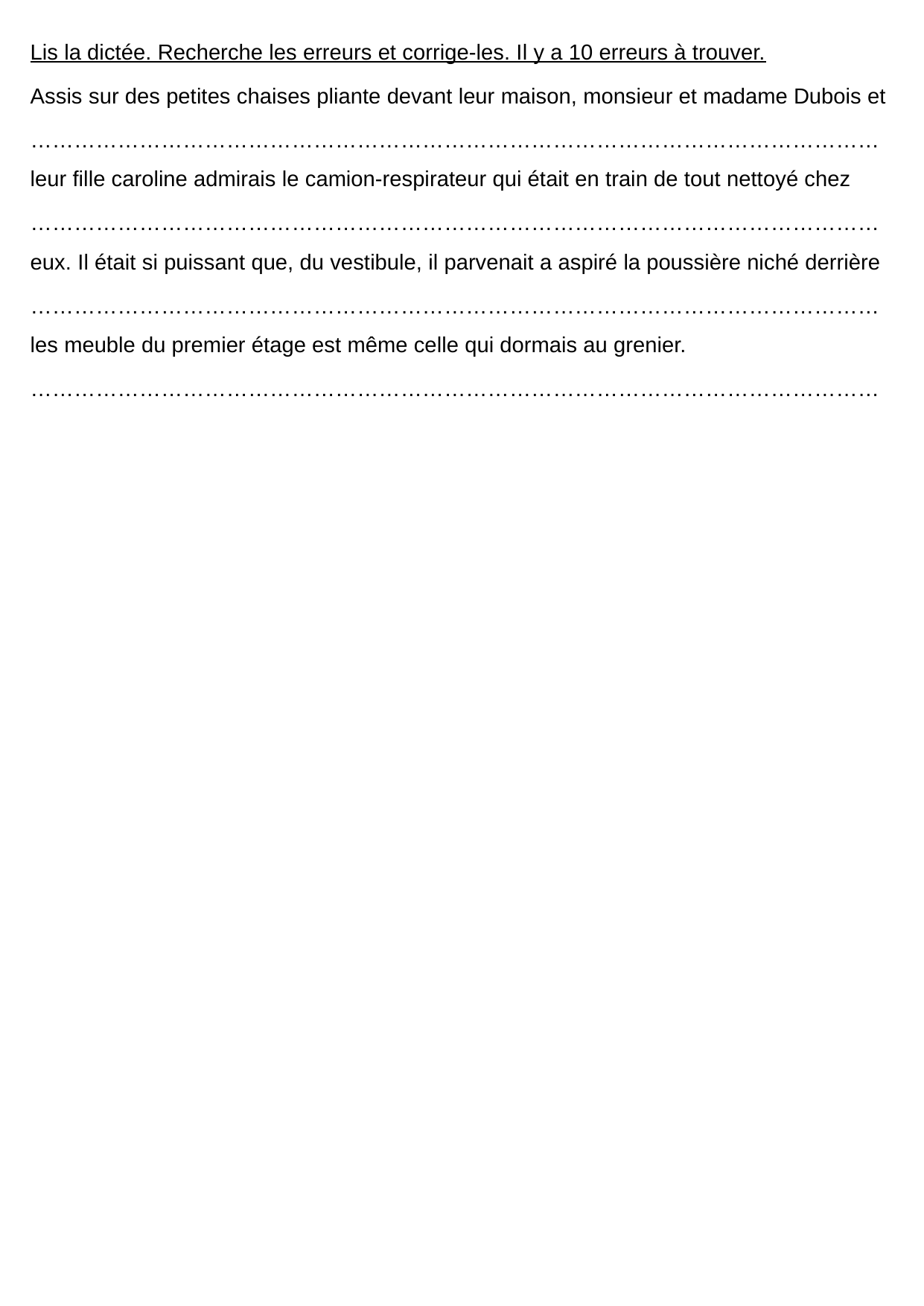

Lis la dictée. Recherche les erreurs et corrige-les. Il y a 10 erreurs à trouver.
Assis sur des petites chaises pliante devant leur maison, monsieur et madame Dubois et
……………………………………………………………………………………………………… leur fille caroline admirais le camion-respirateur qui était en train de tout nettoyé chez
……………………………………………………………………………………………………… eux. Il était si puissant que, du vestibule, il parvenait a aspiré la poussière niché derrière
……………………………………………………………………………………………………… les meuble du premier étage est même celle qui dormais au grenier.
………………………………………………………………………………………………………